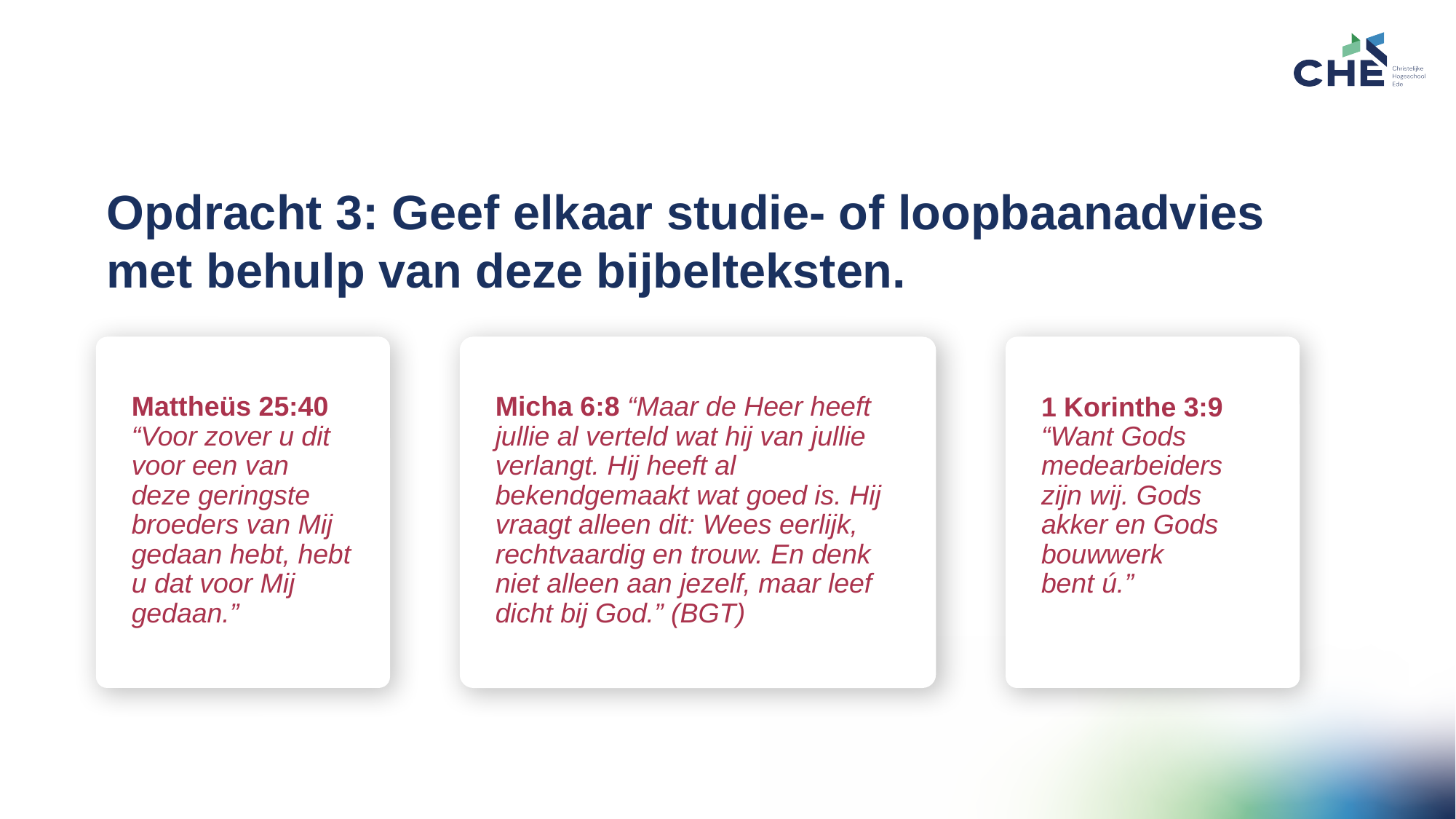

Opdracht 3: Geef elkaar studie- of loopbaanadvies met behulp van deze bijbelteksten.

Mattheüs 25:40
“Voor zover u dit voor een van deze geringste broeders van Mij gedaan hebt, hebt u dat voor Mij gedaan.”
Micha 6:8 “Maar de Heer heeft jullie al verteld wat hij van jullie verlangt. Hij heeft al bekendgemaakt wat goed is. Hij vraagt alleen dit: Wees eerlijk, rechtvaardig en trouw. En denk niet alleen aan jezelf, maar leef dicht bij God.” (BGT)
1 Korinthe 3:9
“Want Gods medearbeiders zijn wij. Gods akker en Gods bouwwerk
bent ú.”